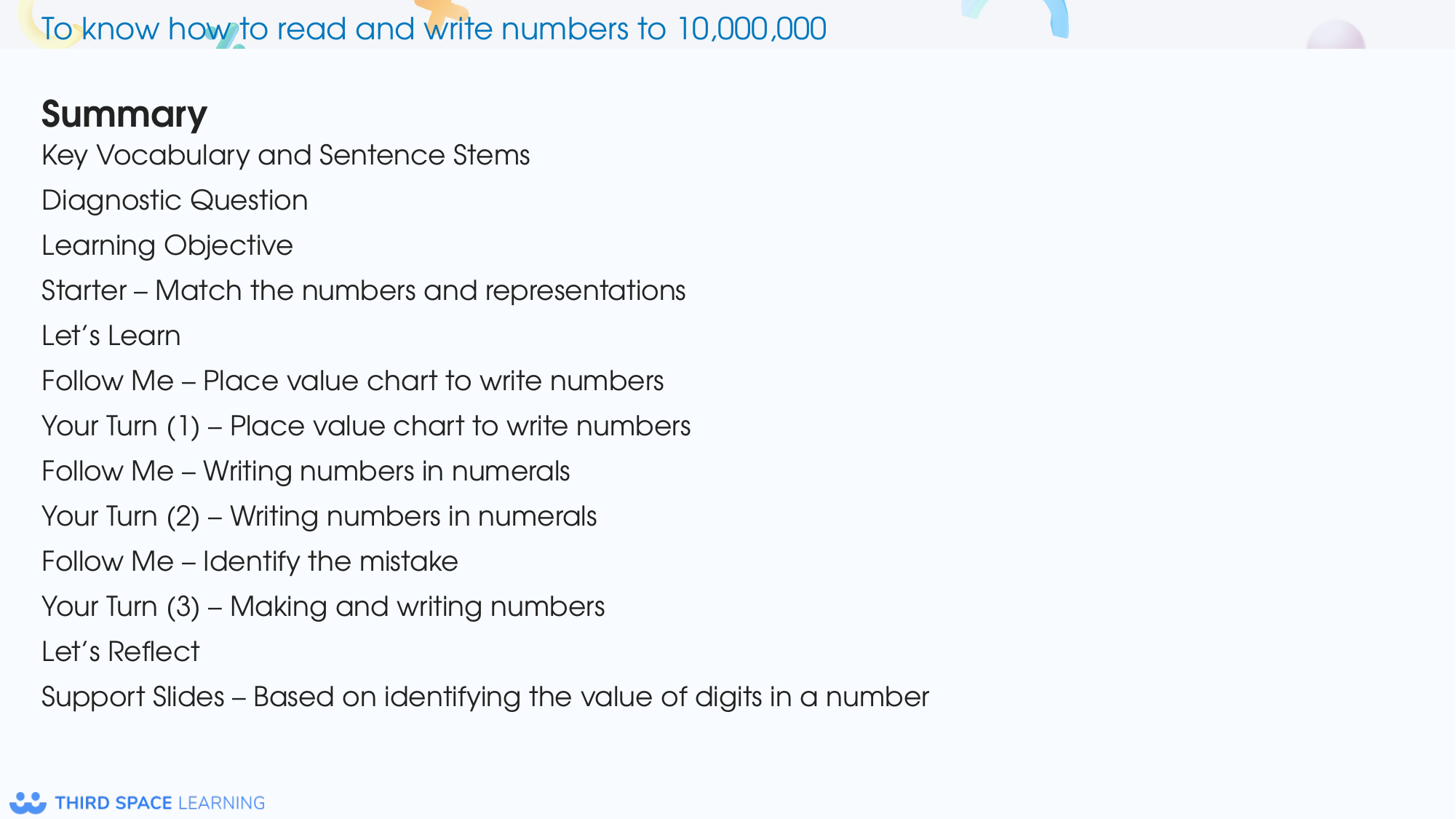

Summary
Key Vocabulary and Sentence Stems
Diagnostic Question
Learning Objective
Starter – Match the numbers and representations
Let’s Learn
Follow Me – Place value chart to write numbers
Your Turn (1) – Place value chart to write numbers
Follow Me – Writing numbers in numerals
Your Turn (2) – Writing numbers in numerals
Follow Me – Identify the mistake
Your Turn (3) – Making and writing numbers
Let’s Reflect
Support Slides – Based on identifying the value of digits in a number